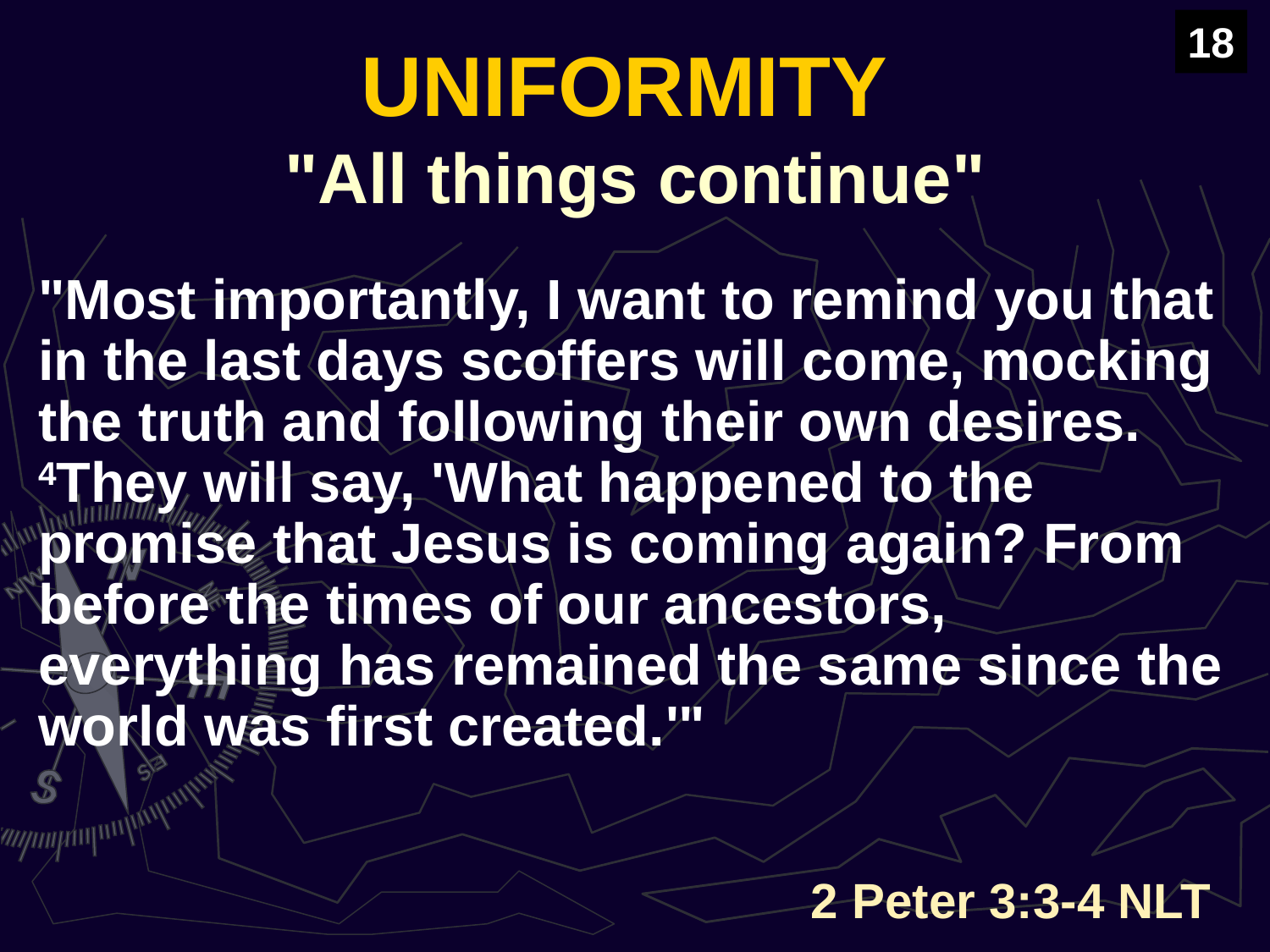

18
UNIFORMITY
"All things continue"
"Most importantly, I want to remind you that in the last days scoffers will come, mocking the truth and following their own desires.  4They will say, 'What happened to the promise that Jesus is coming again? From before the times of our ancestors, everything has remained the same since the world was first created.'"
# 2 Peter 3:3-4 NLT